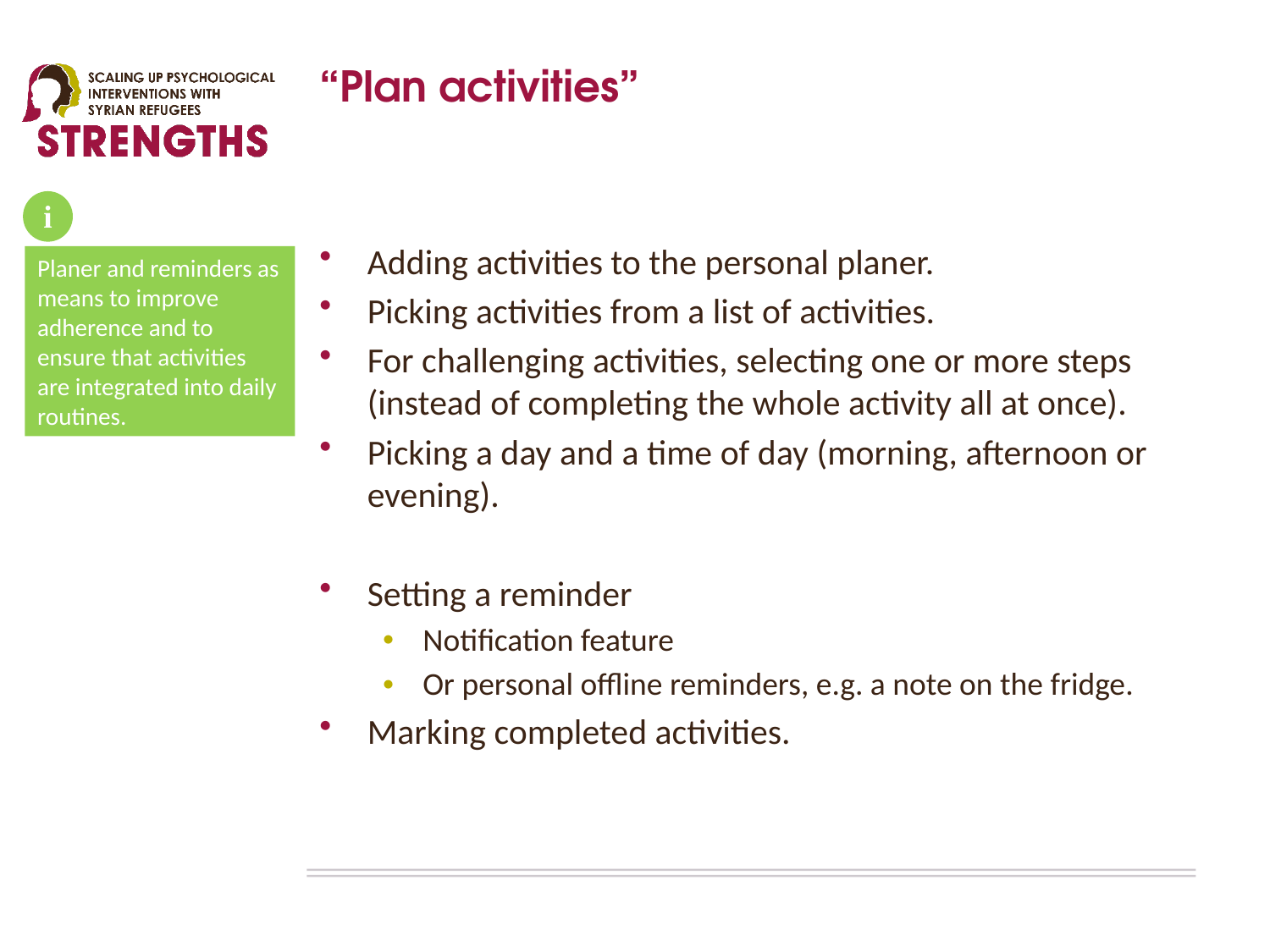

# “Plan activities”
i

Adding activities to the personal planer.
Picking activities from a list of activities.
For challenging activities, selecting one or more steps (instead of completing the whole activity all at once).
Picking a day and a time of day (morning, afternoon or evening).

Setting a reminder
Notification feature
Or personal offline reminders, e.g. a note on the fridge.
Marking completed activities.
Planer and reminders as means to improve adherence and to ensure that activities are integrated into daily routines.